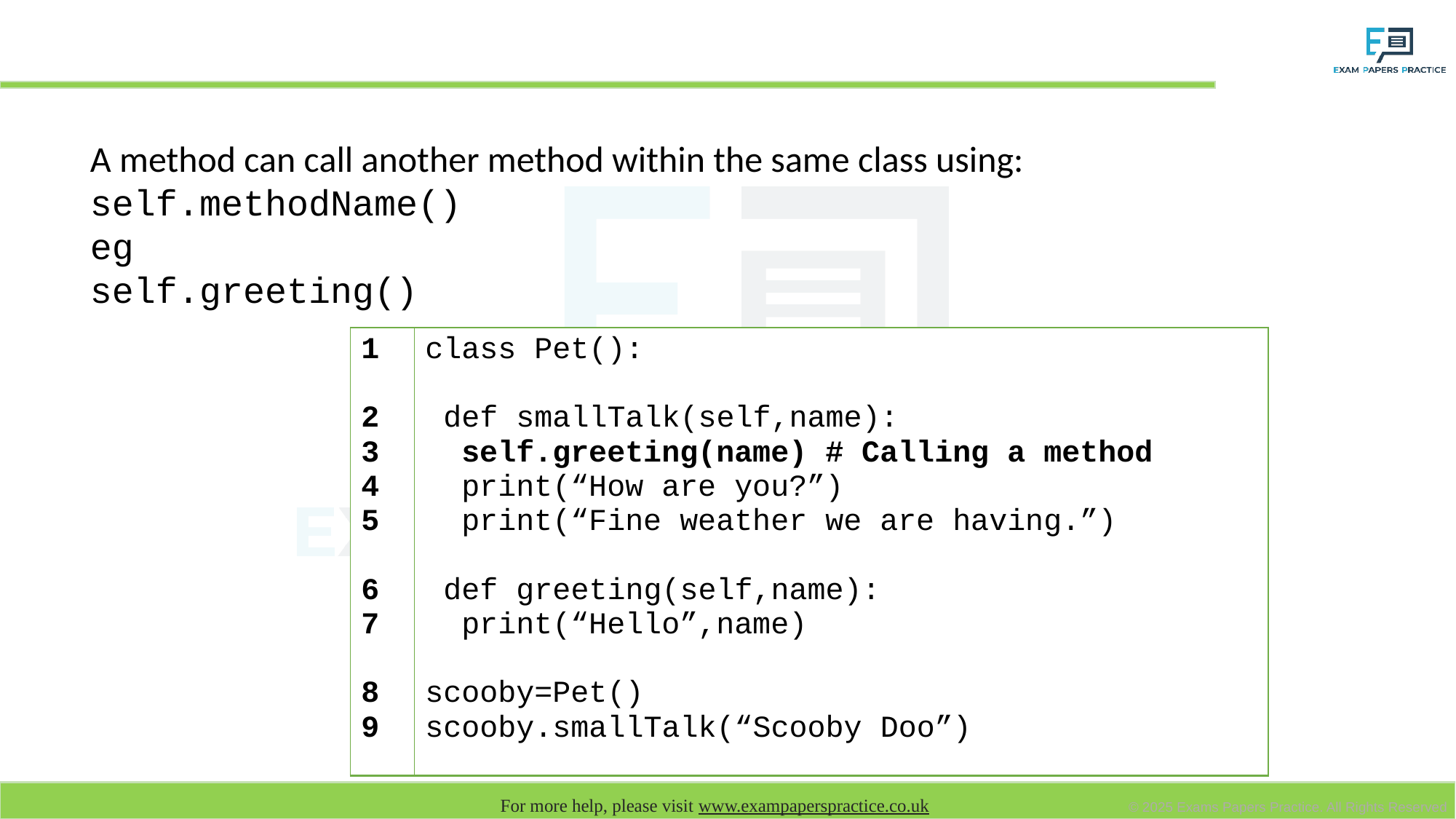

# Calling a method from a method

A method can call another method within the same class using:
self.methodName()
eg
self.greeting()

| 1 2 3 4 5 6 7 8 9 | class Pet(): def smallTalk(self,name): self.greeting(name) # Calling a method print(“How are you?”) print(“Fine weather we are having.”) def greeting(self,name): print(“Hello”,name) scooby=Pet() scooby.smallTalk(“Scooby Doo”) |
| --- | --- |
Calling a method